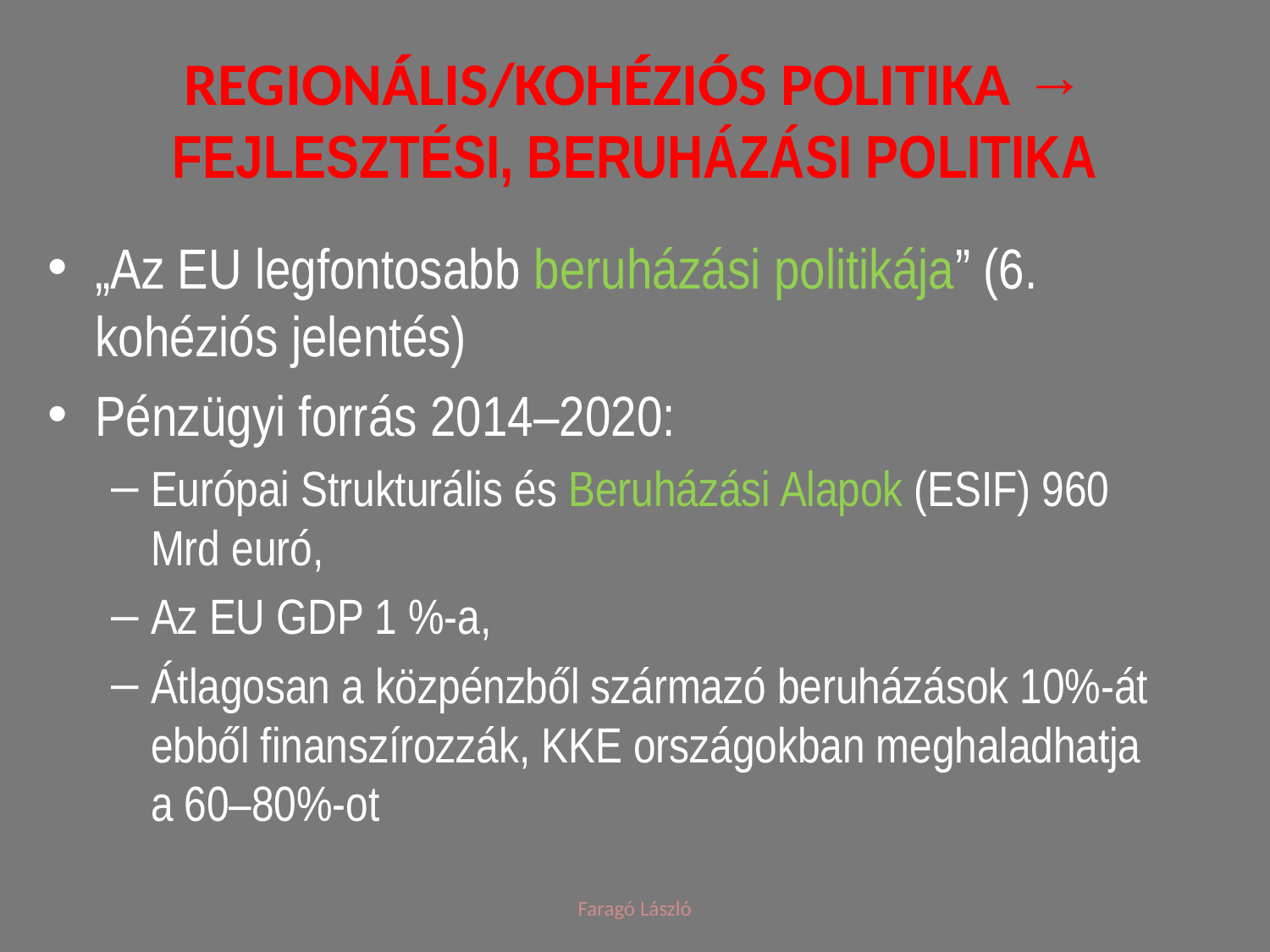

# regionális/kohéziós politika → fejlesztési, beruházási politika
„Az EU legfontosabb beruházási politikája” (6. kohéziós jelentés)
Pénzügyi forrás 2014–2020:
Európai Strukturális és Beruházási Alapok (ESIF) 960 Mrd euró,
Az EU GDP 1 %-a,
Átlagosan a közpénzből származó beruházások 10%-át ebből finanszírozzák, KKE országokban meghaladhatja a 60–80%-ot

Faragó László